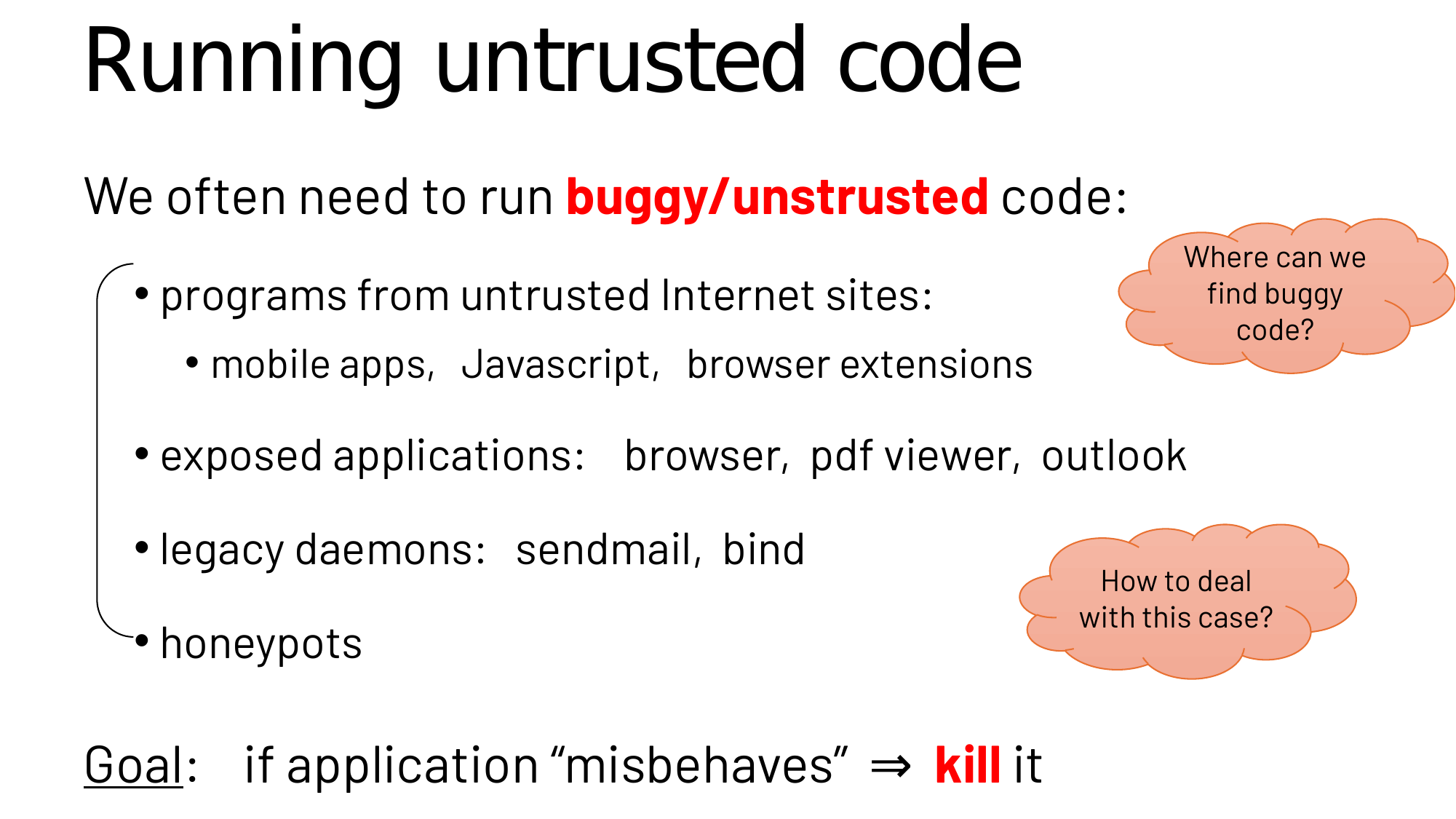

# Running untrusted code
We often need to run buggy/unstrusted code:
programs from untrusted Internet sites:
mobile apps,   Javascript,   browser extensions
exposed applications:    browser,  pdf viewer,  outlook
legacy daemons:   sendmail,  bind
honeypots

Goal:    if application “misbehaves”  ⇒  kill it
Where can we find buggy code?

How to deal with this case?